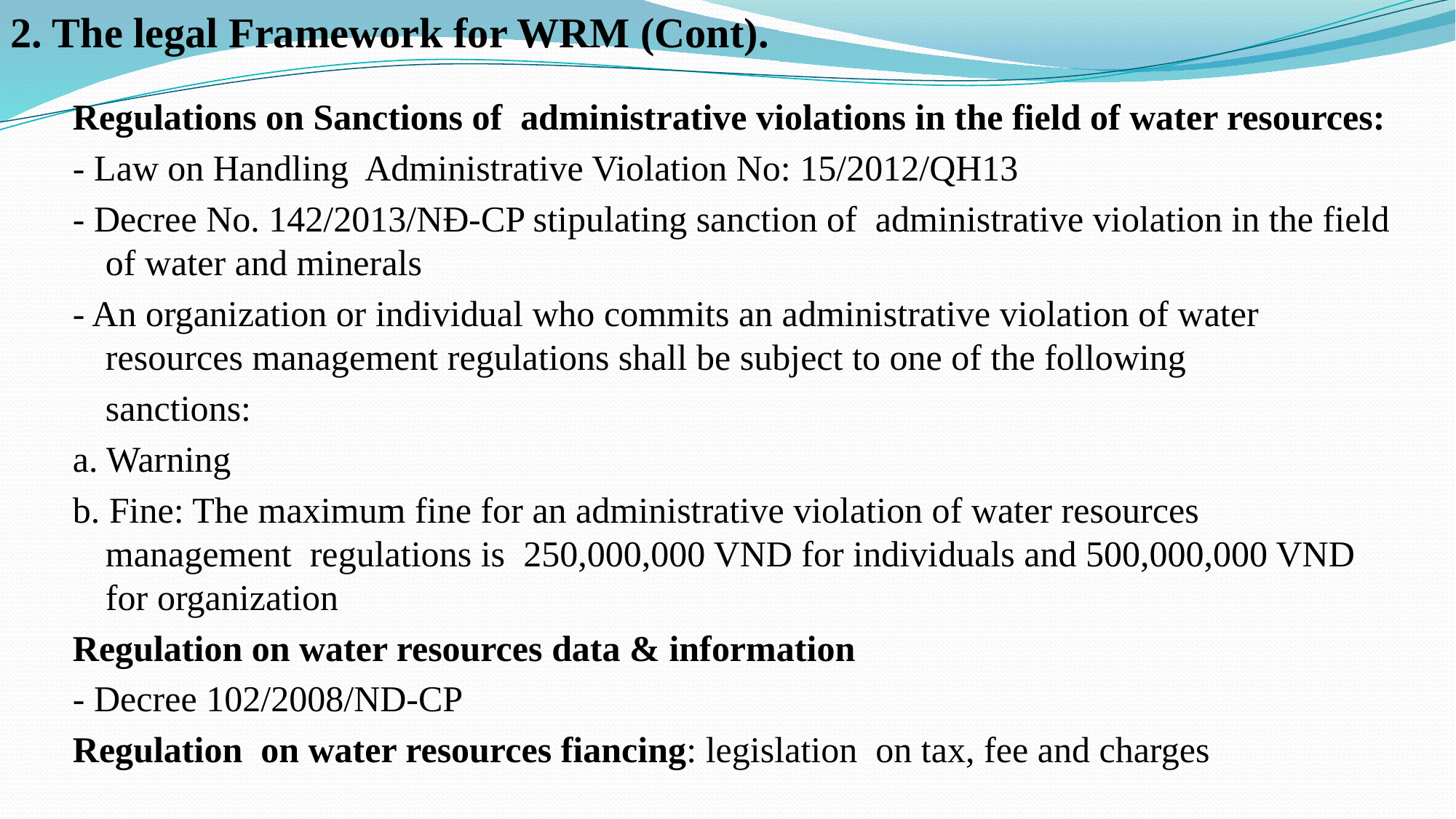

2. The legal Framework for WRM (Cont).
Regulations on Sanctions of  administrative violations in the field of water resources:
- Law on Handling  Administrative Violation No: 15/2012/QH13
- Decree No. 142/2013/NĐ-CP stipulating sanction of  administrative violation in the field of water and minerals
- An organization or individual who commits an administrative violation of water resources management regulations shall be subject to one of the following
	sanctions:
a. Warning
b. Fine: The maximum fine for an administrative violation of water resources management  regulations is  250,000,000 VND for individuals and 500,000,000 VND for organization
Regulation on water resources data & information
- Decree 102/2008/ND-CP
Regulation  on water resources fiancing: legislation  on tax, fee and charges